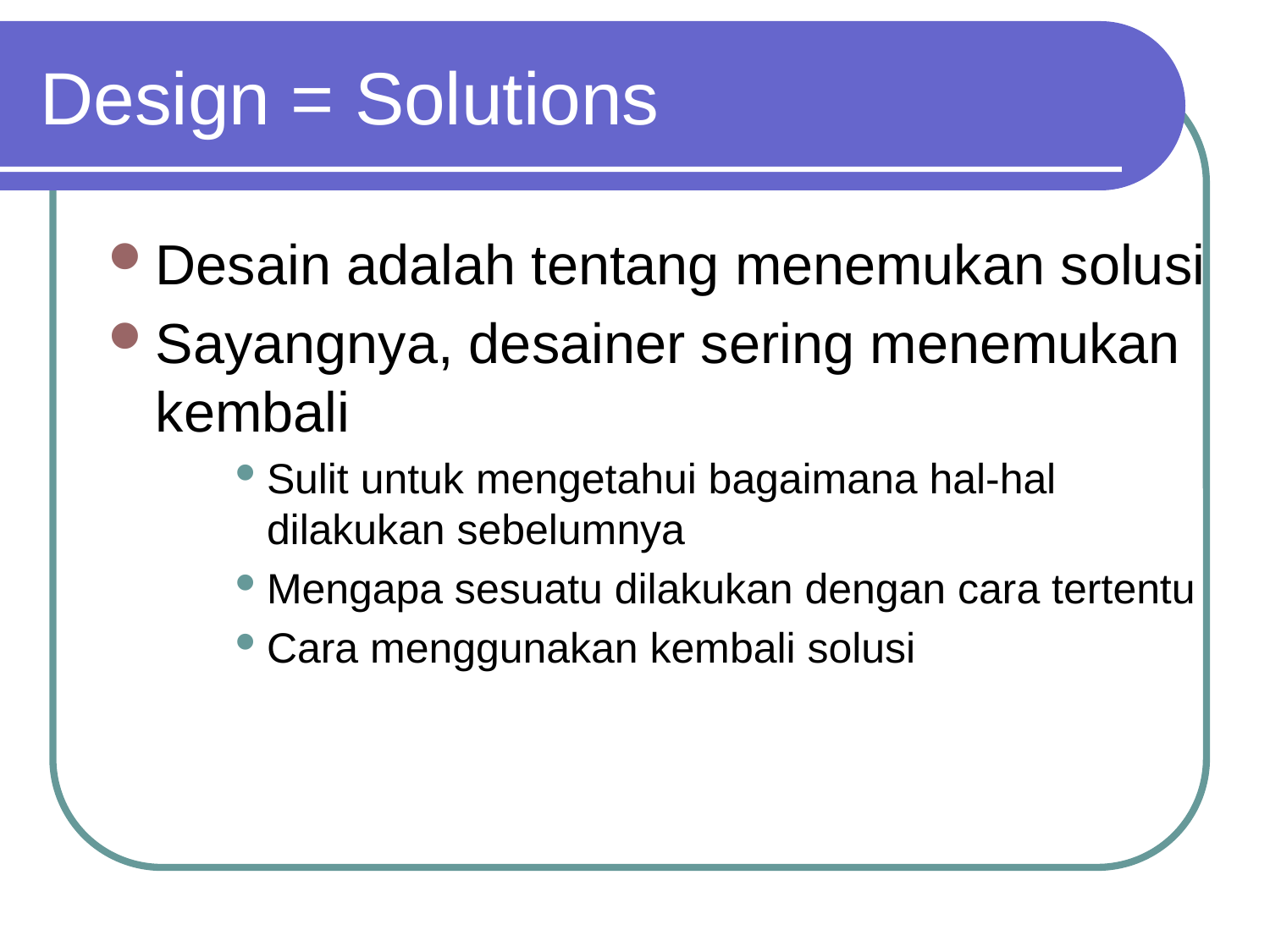

# Design = Solutions
Desain adalah tentang menemukan solusi
Sayangnya, desainer sering menemukan kembali
Sulit untuk mengetahui bagaimana hal-hal dilakukan sebelumnya
Mengapa sesuatu dilakukan dengan cara tertentu
Cara menggunakan kembali solusi